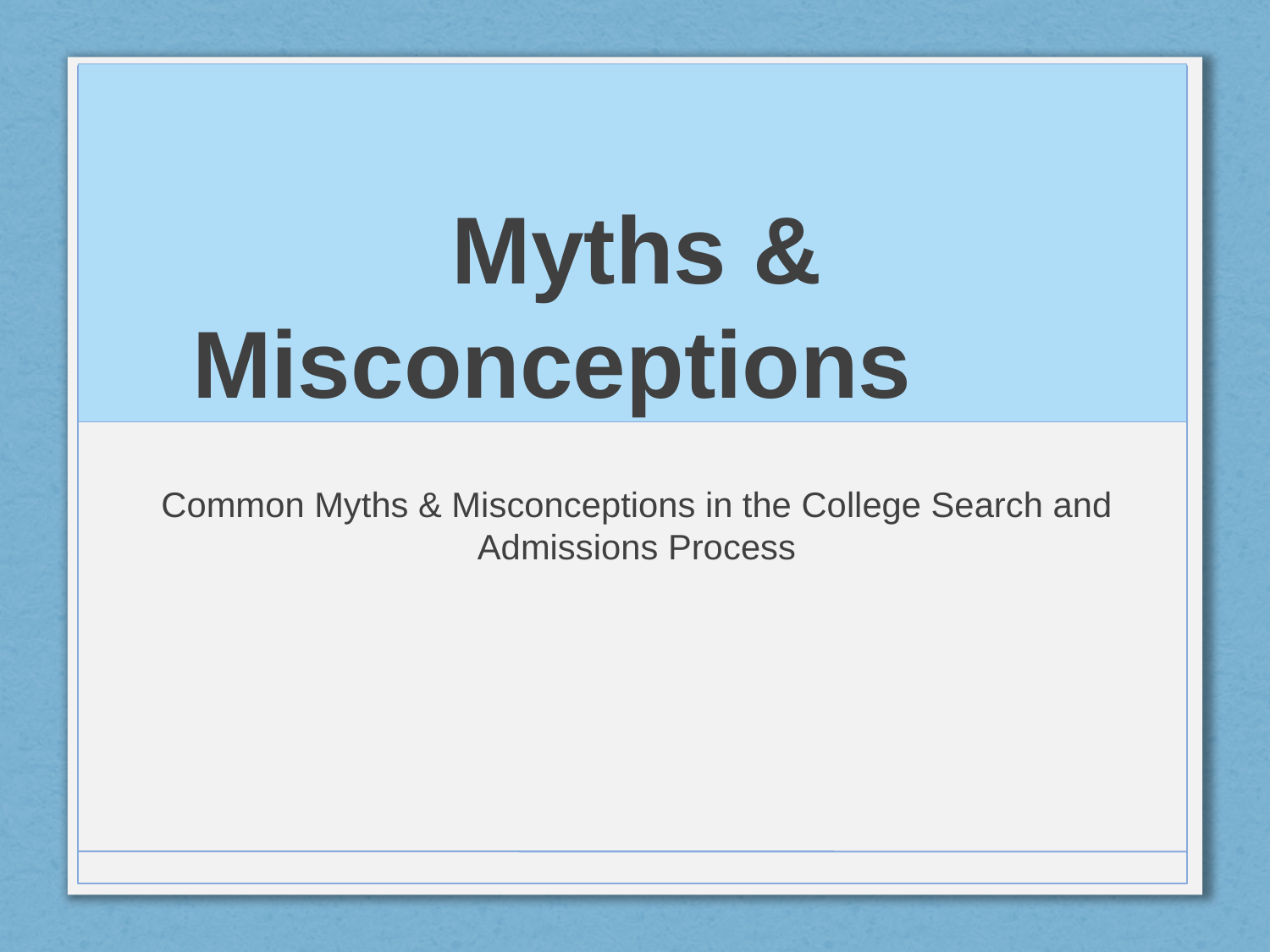

# Myths & Misconceptions
Common Myths & Misconceptions in the College Search and Admissions Process